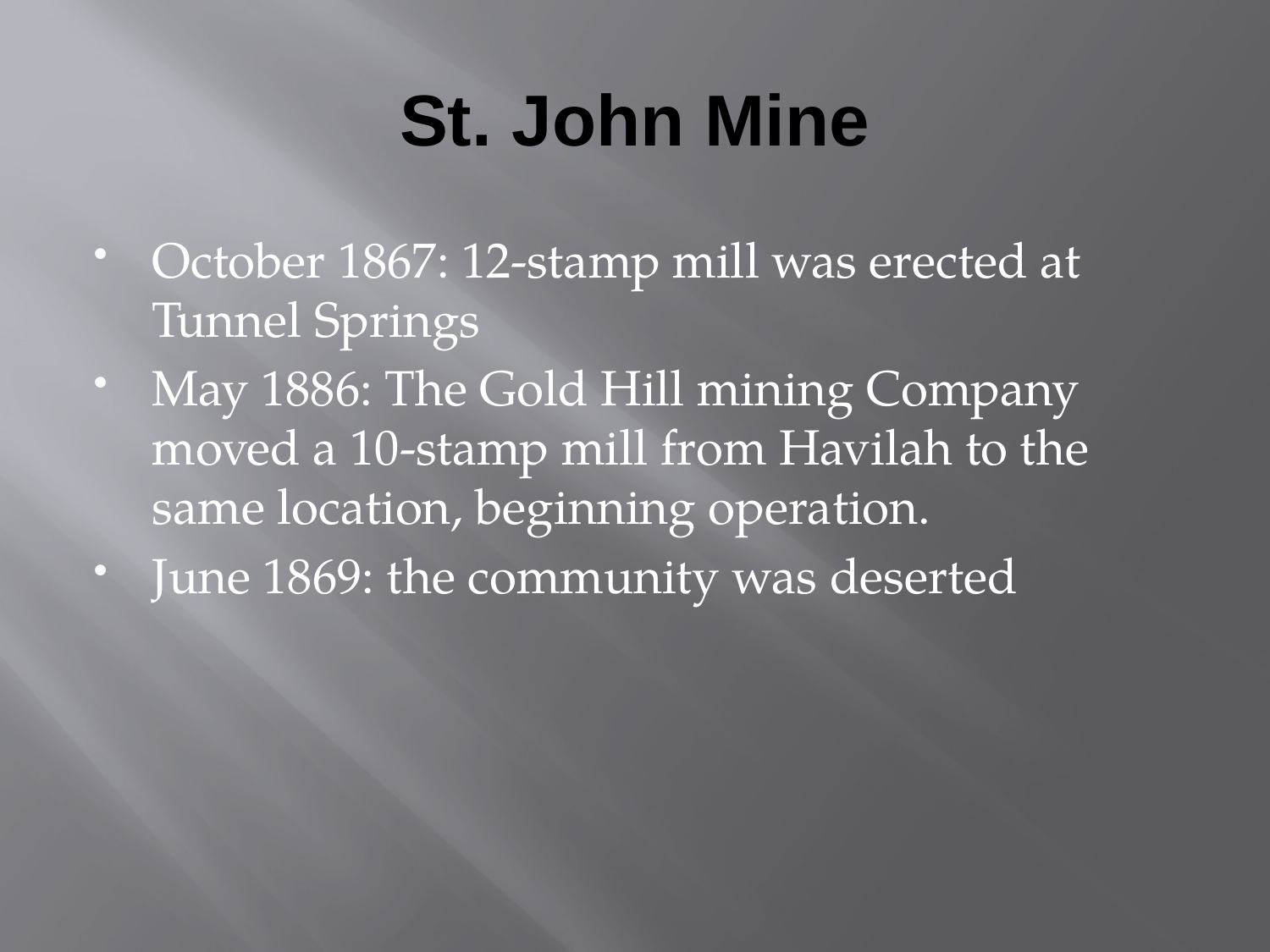

# St. John Mine
October 1867: 12-stamp mill was erected at Tunnel Springs
May 1886: The Gold Hill mining Company moved a 10-stamp mill from Havilah to the same location, beginning operation.
June 1869: the community was deserted